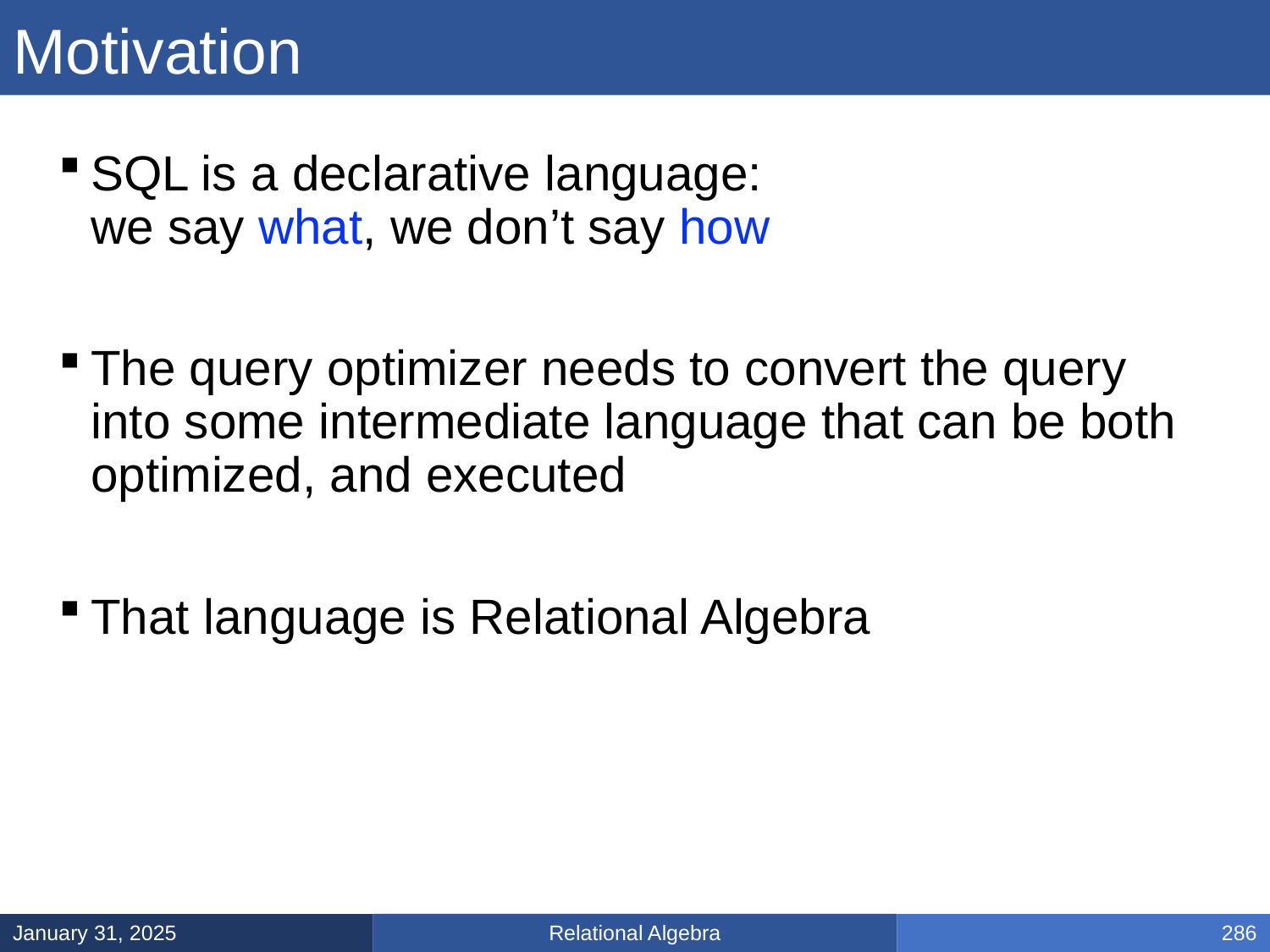

# Motivation
SQL is a declarative language:
we say what, we don’t say how

The query optimizer needs to convert the query into some intermediate language that can be both optimized, and executed

That language is Relational Algebra
Relational Algebra
January 31, 2025
286